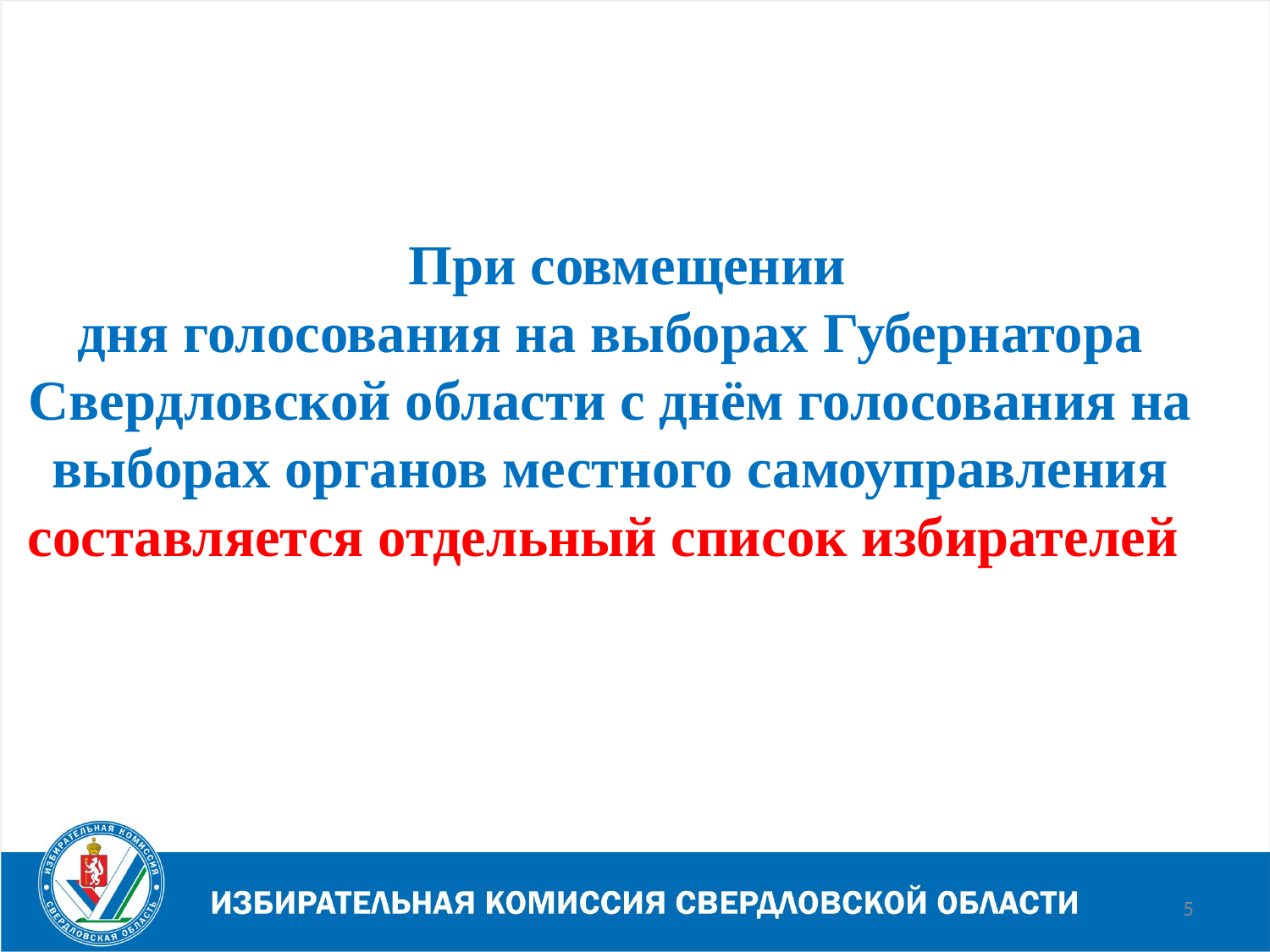

При совмещении
дня голосования на выборах Губернатора Свердловской области с днём голосования на выборах органов местного самоуправления составляется отдельный список избирателей
5